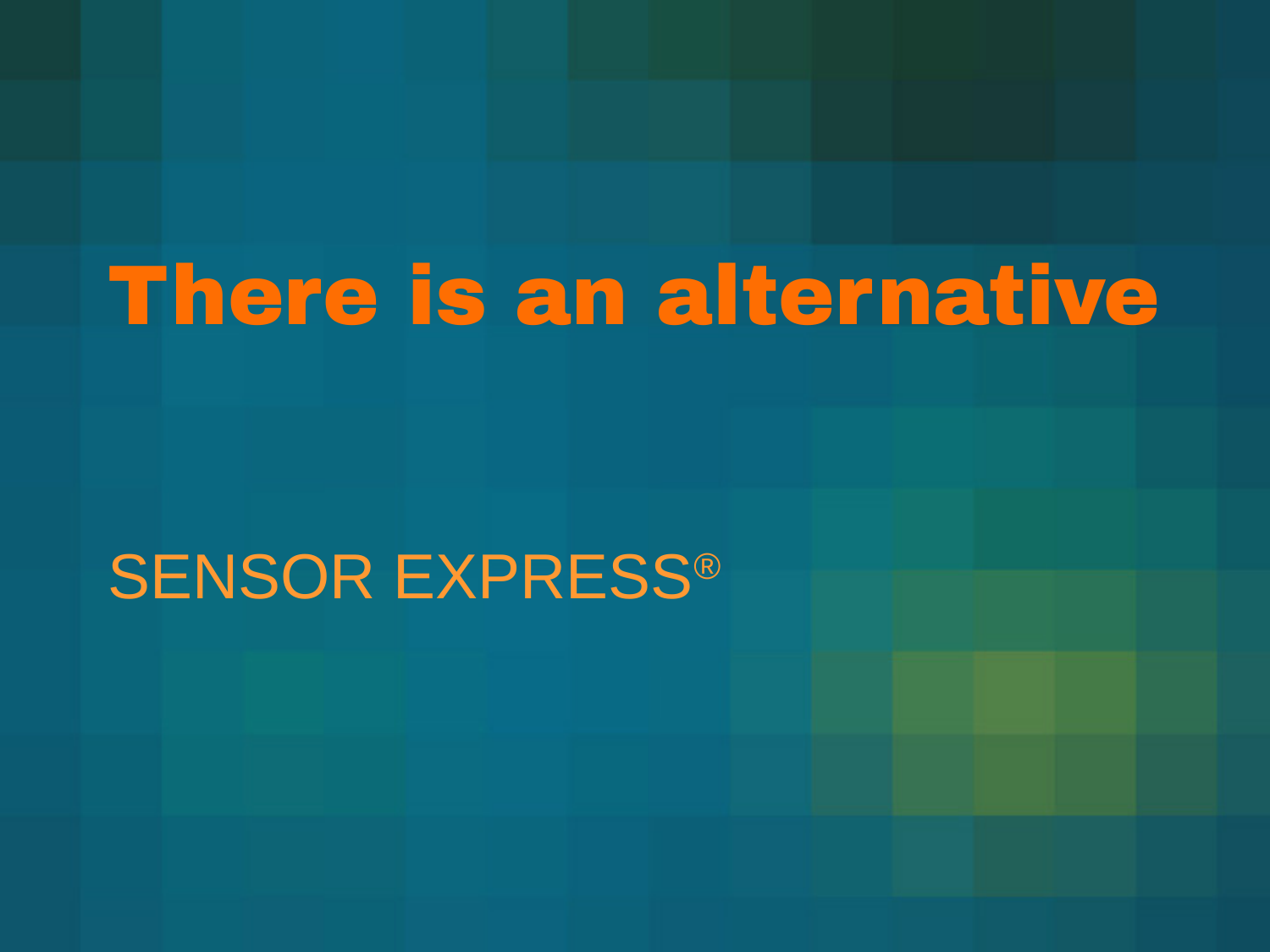

# There is an alternative
SENSOR EXPRESS®